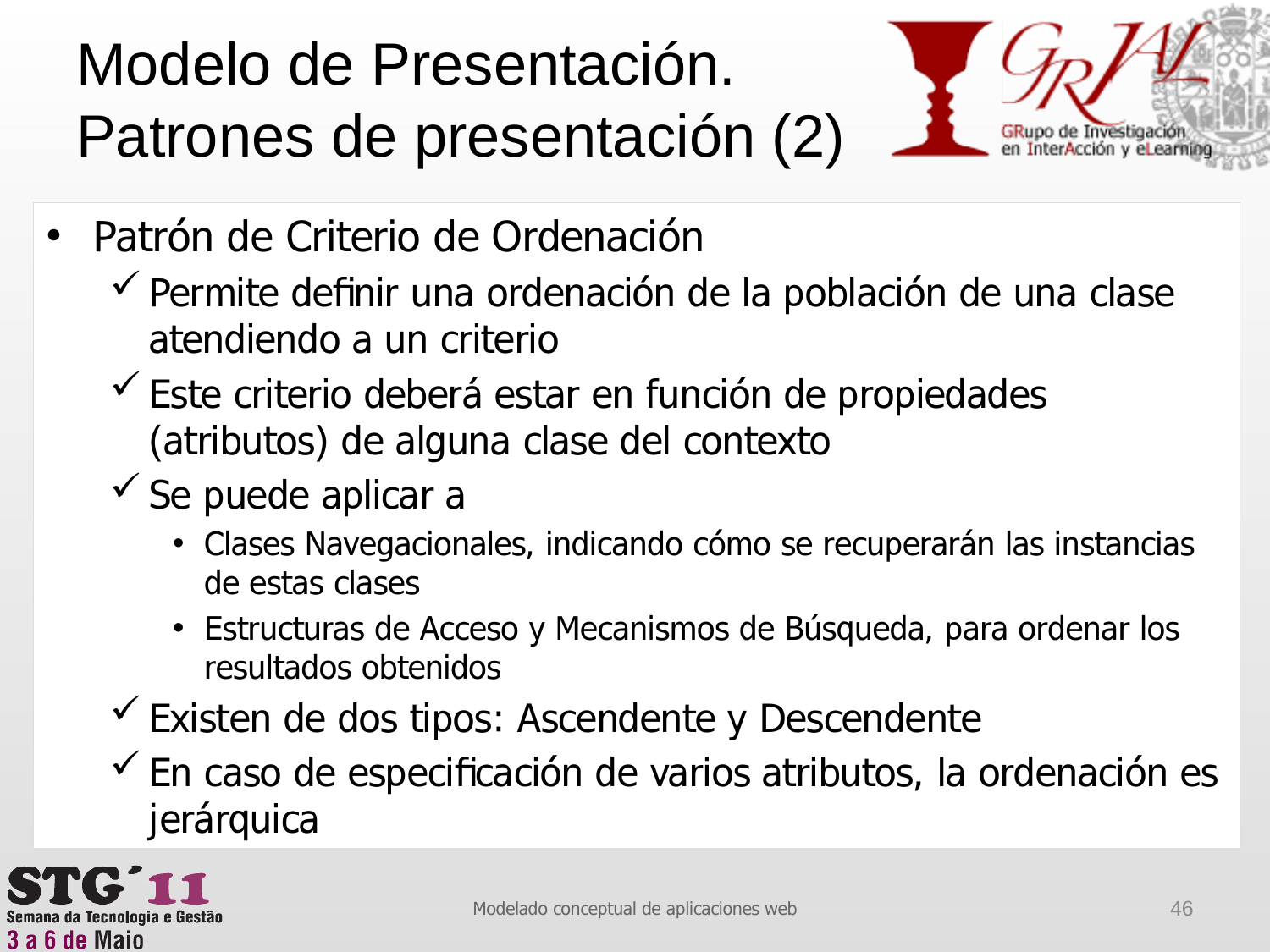

# Modelo de Presentación. Patrones de presentación (2)
Patrón de Criterio de Ordenación
Permite definir una ordenación de la población de una clase atendiendo a un criterio
Este criterio deberá estar en función de propiedades (atributos) de alguna clase del contexto
Se puede aplicar a
Clases Navegacionales, indicando cómo se recuperarán las instancias de estas clases
Estructuras de Acceso y Mecanismos de Búsqueda, para ordenar los resultados obtenidos
Existen de dos tipos: Ascendente y Descendente
En caso de especificación de varios atributos, la ordenación es jerárquica

Modelado conceptual de aplicaciones web
46